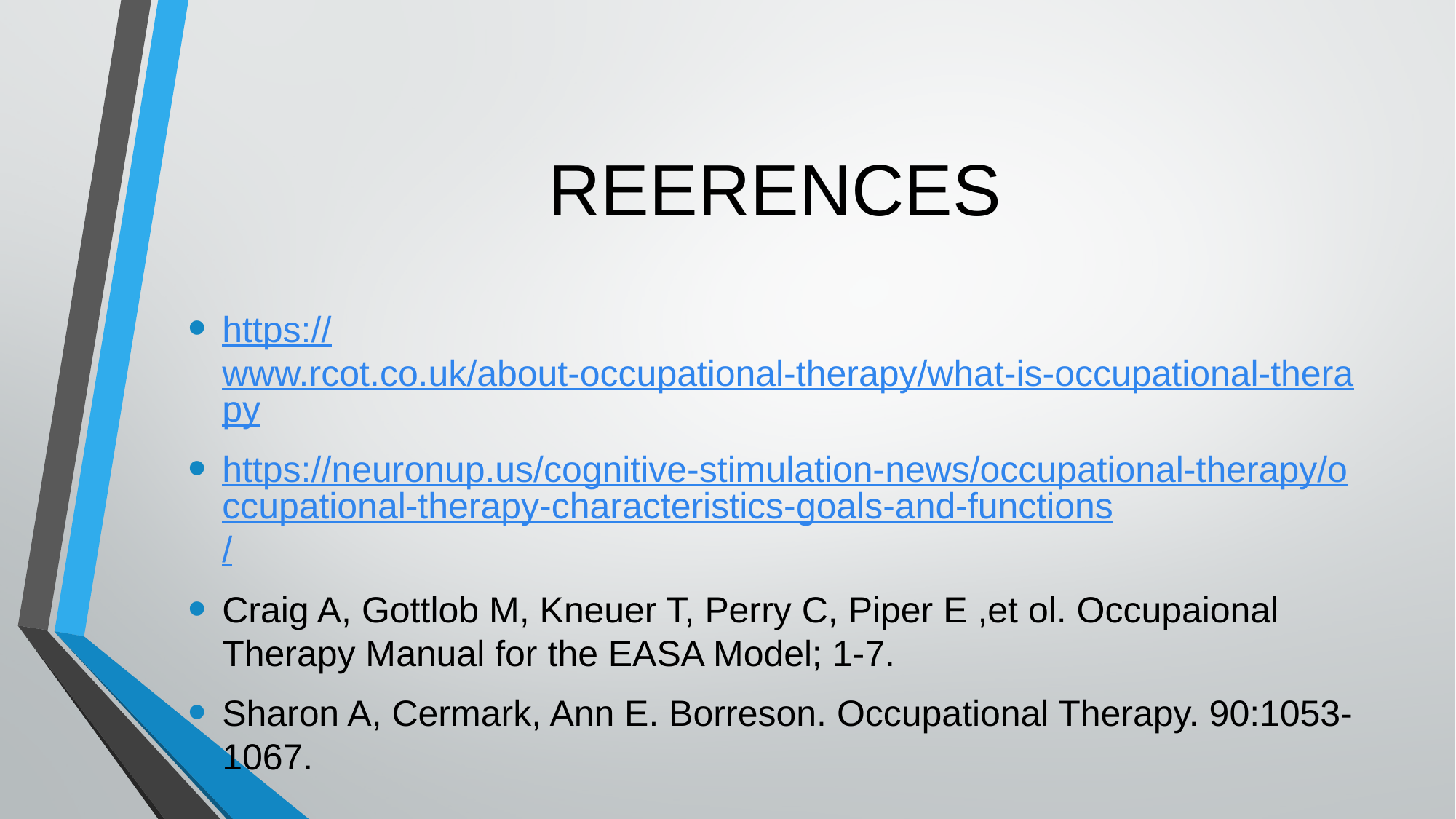

# REERENCES
https://www.rcot.co.uk/about-occupational-therapy/what-is-occupational-therapy
https://neuronup.us/cognitive-stimulation-news/occupational-therapy/occupational-therapy-characteristics-goals-and-functions/
Craig A, Gottlob M, Kneuer T, Perry C, Piper E ,et ol. Occupaional Therapy Manual for the EASA Model; 1-7.
Sharon A, Cermark, Ann E. Borreson. Occupational Therapy. 90:1053-1067.